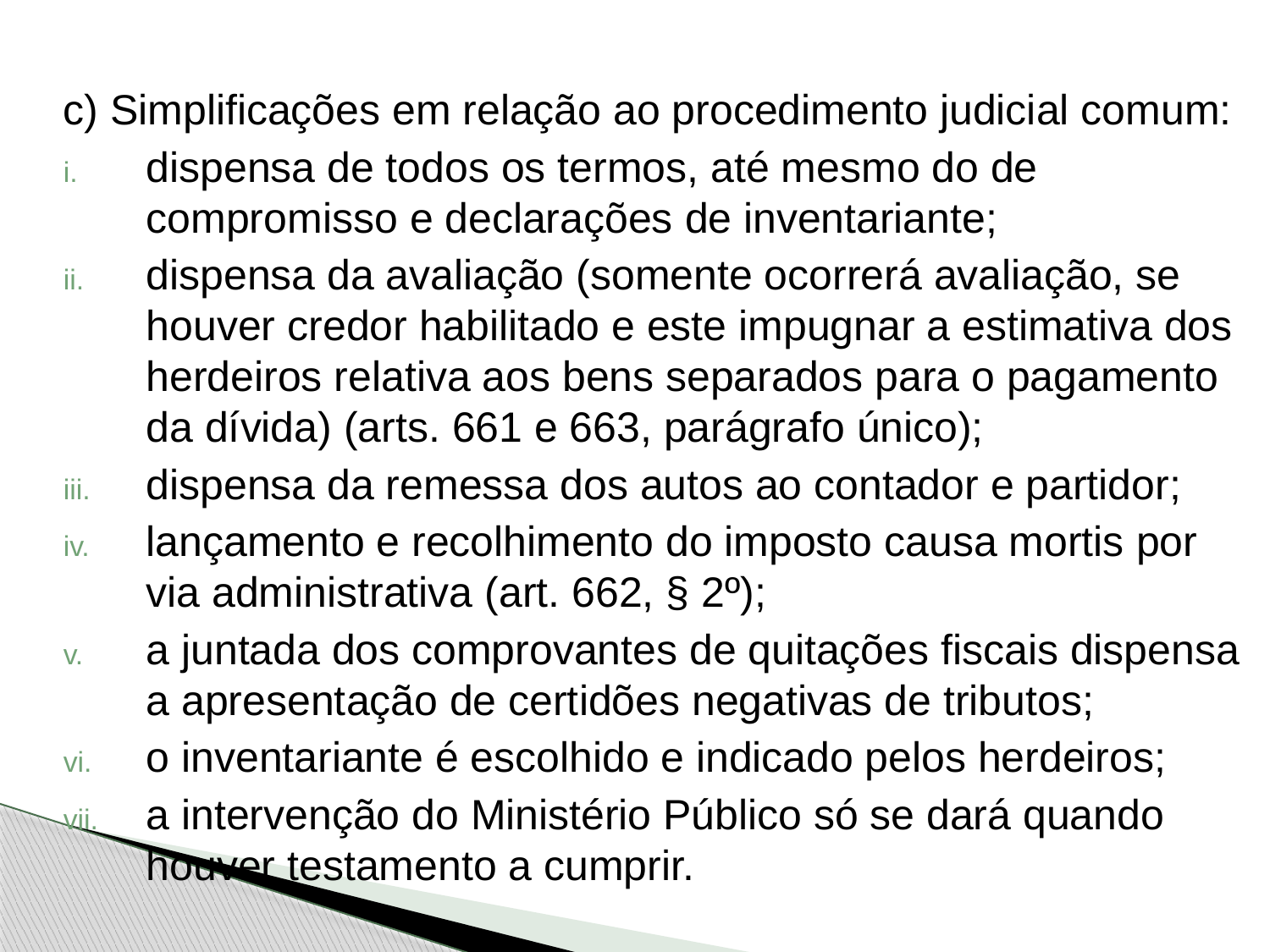

c) Simplificações em relação ao procedimento judicial comum:
dispensa de todos os termos, até mesmo do de compromisso e declarações de inventariante;
dispensa da avaliação (somente ocorrerá avaliação, se houver credor habilitado e este impugnar a estimativa dos herdeiros relativa aos bens separados para o pagamento da dívida) (arts. 661 e 663, parágrafo único);
dispensa da remessa dos autos ao contador e partidor;
lançamento e recolhimento do imposto causa mortis por via administrativa (art. 662, § 2º);
a juntada dos comprovantes de quitações fiscais dispensa a apresentação de certidões negativas de tributos;
o inventariante é escolhido e indicado pelos herdeiros;
a intervenção do Ministério Público só se dará quando houver testamento a cumprir.